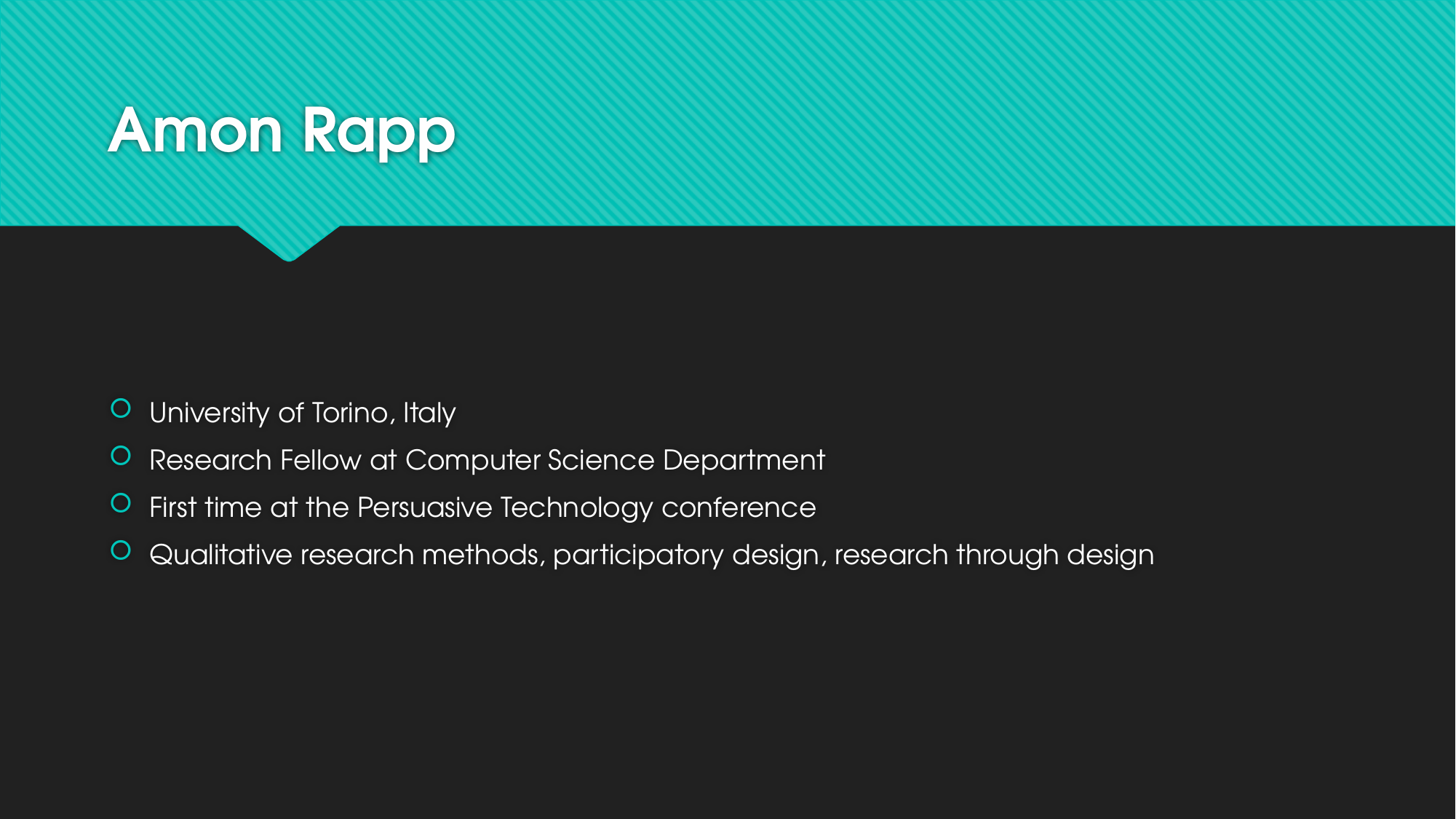

# Amon Rapp
University of Torino, Italy
Research Fellow at Computer Science Department
First time at the Persuasive Technology conference
Qualitative research methods, participatory design, research through design